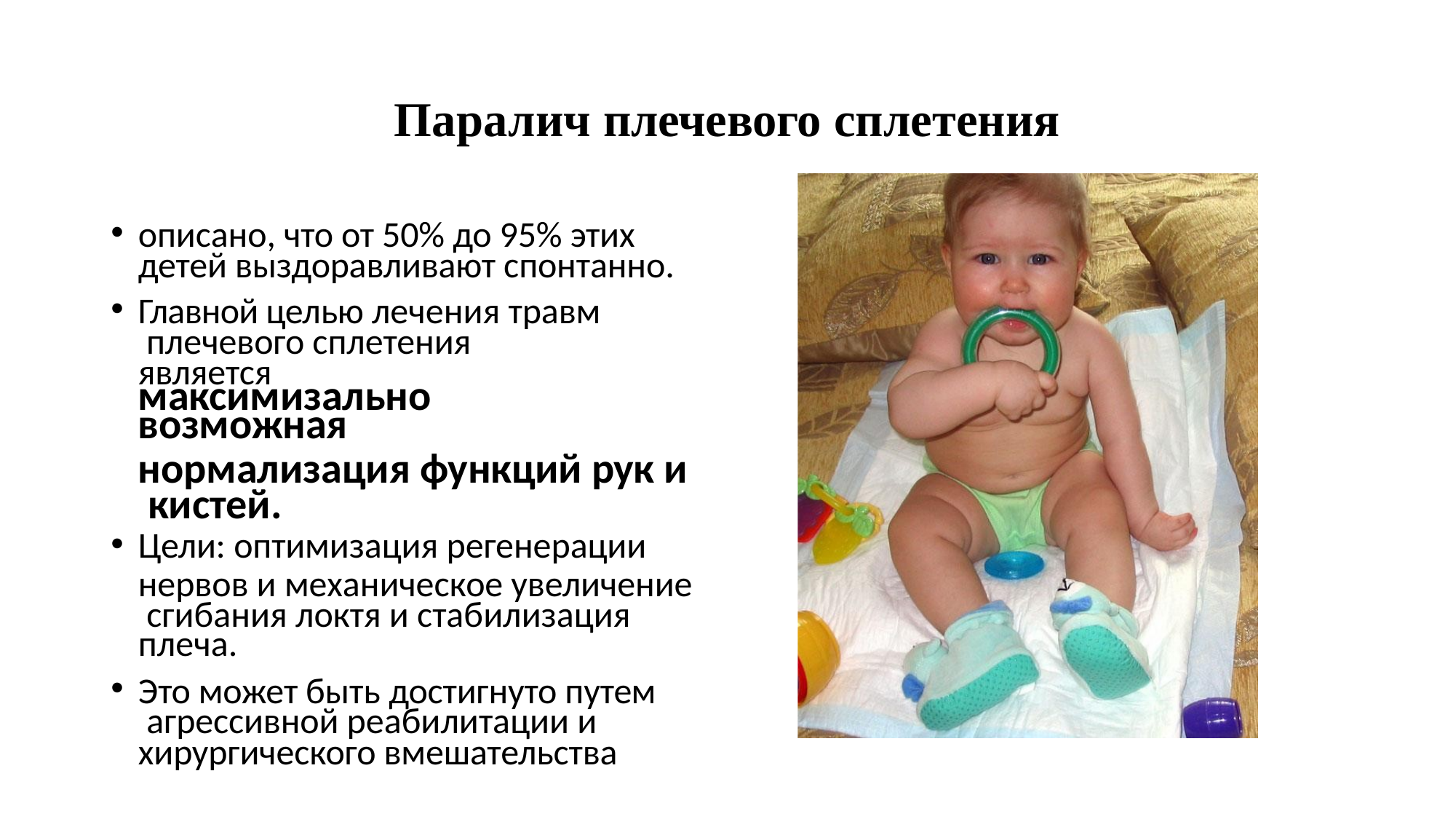

# Паралич плечевого сплетения

описано, что от 50% до 95% этих  детей выздоравливают спонтанно.
Главной целью лечения травм  плечевого сплетения является
максимизально возможная
нормализация функций рук и  кистей.
Цели: оптимизация регенерации
нервов и механическое увеличение  сгибания локтя и стабилизация
плеча.
Это может быть достигнуто путем  агрессивной реабилитации и  хирургического вмешательства